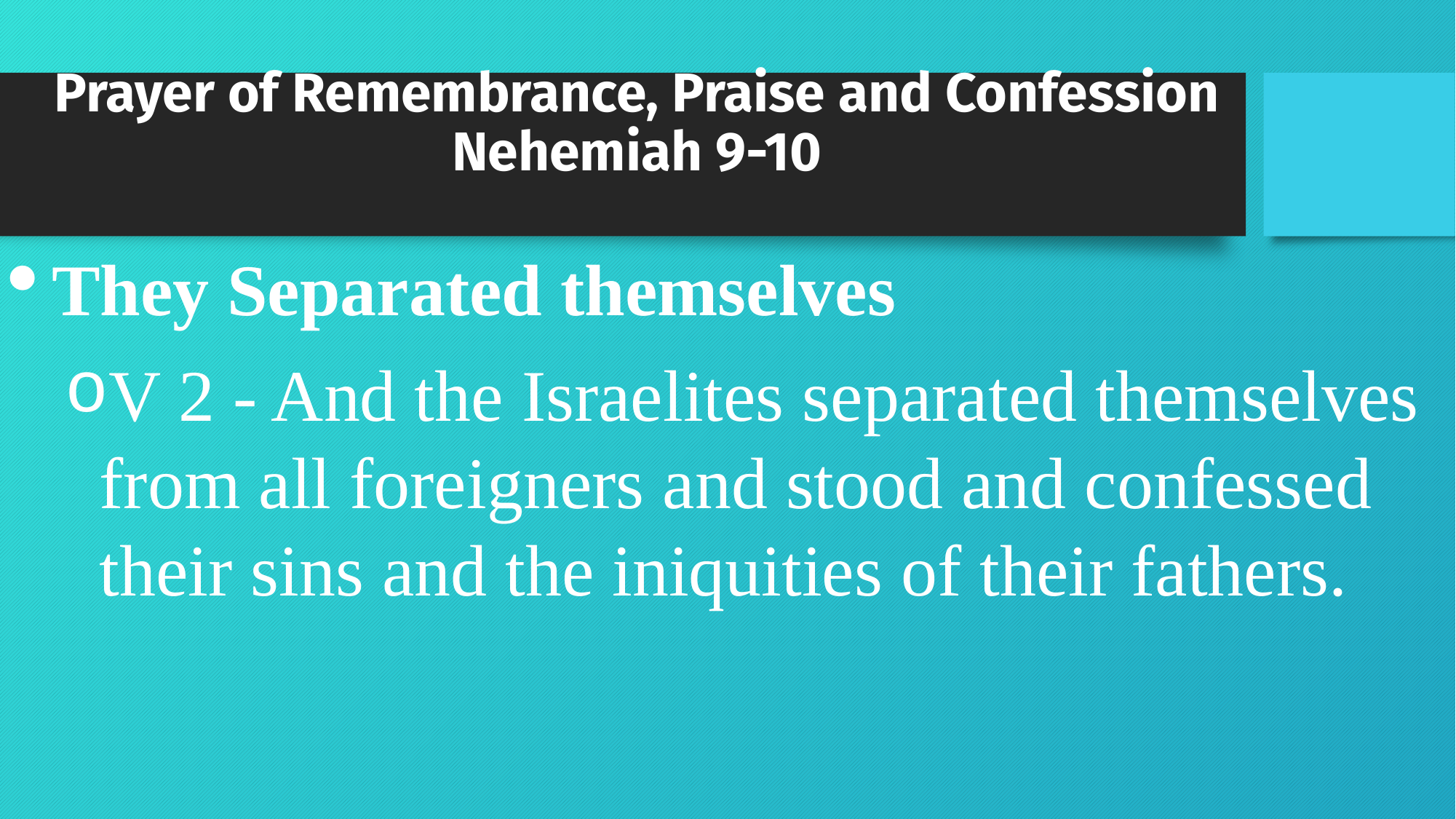

# Prayer of Remembrance, Praise and Confession Nehemiah 9-10
They Separated themselves
V 2 - And the Israelites separated themselves from all foreigners and stood and confessed their sins and the iniquities of their fathers.